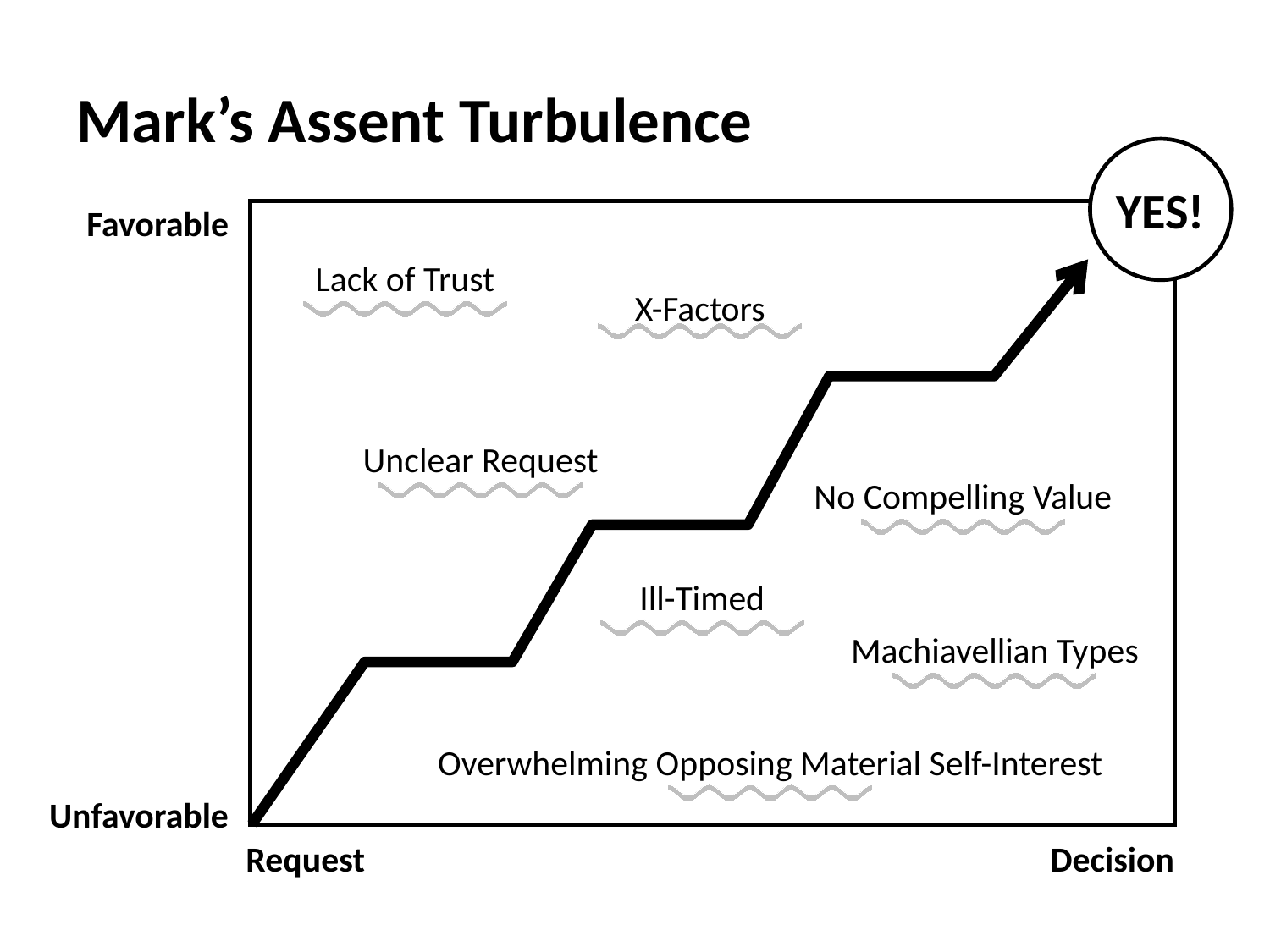

# Mark’s Assent Turbulence
YES!
Favorable

Lack of Trust

X-Factors

Unclear Request
No Compelling Value

Ill-Timed

Machiavellian Types

Overwhelming Opposing Material Self-Interest
SKILLS

Unfavorable
Request
Decision